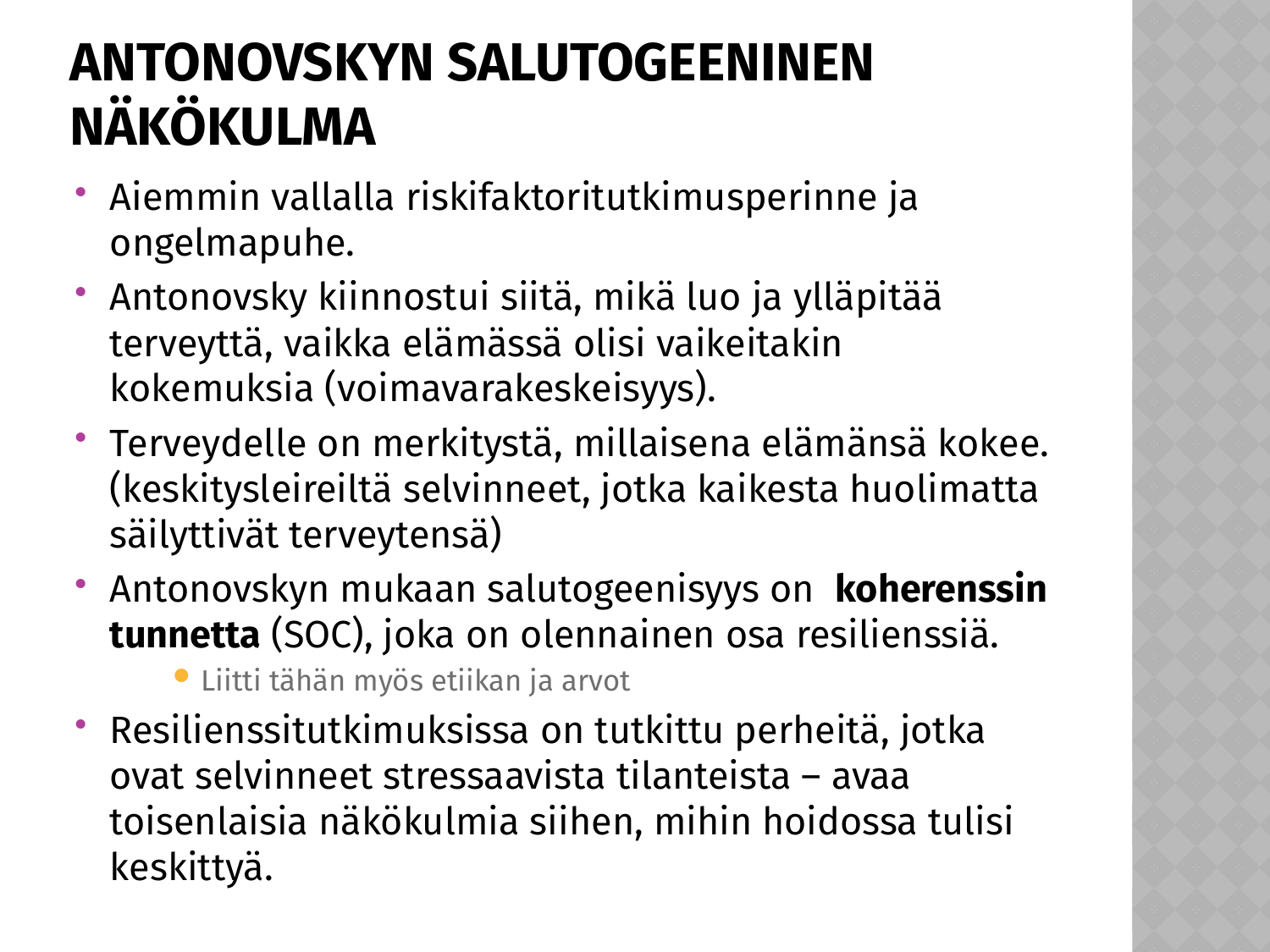

# Antonovskyn Salutogeeninen näkökulma
Aiemmin vallalla riskifaktoritutkimusperinne ja ongelmapuhe.
Antonovsky kiinnostui siitä, mikä luo ja ylläpitää terveyttä, vaikka elämässä olisi vaikeitakin kokemuksia (voimavarakeskeisyys).
Terveydelle on merkitystä, millaisena elämänsä kokee. (keskitysleireiltä selvinneet, jotka kaikesta huolimatta säilyttivät terveytensä)
Antonovskyn mukaan salutogeenisyys on  koherenssin tunnetta (SOC), joka on olennainen osa resilienssiä.
Liitti tähän myös etiikan ja arvot
Resilienssitutkimuksissa on tutkittu perheitä, jotka ovat selvinneet stressaavista tilanteista – avaa toisenlaisia näkökulmia siihen, mihin hoidossa tulisi keskittyä.